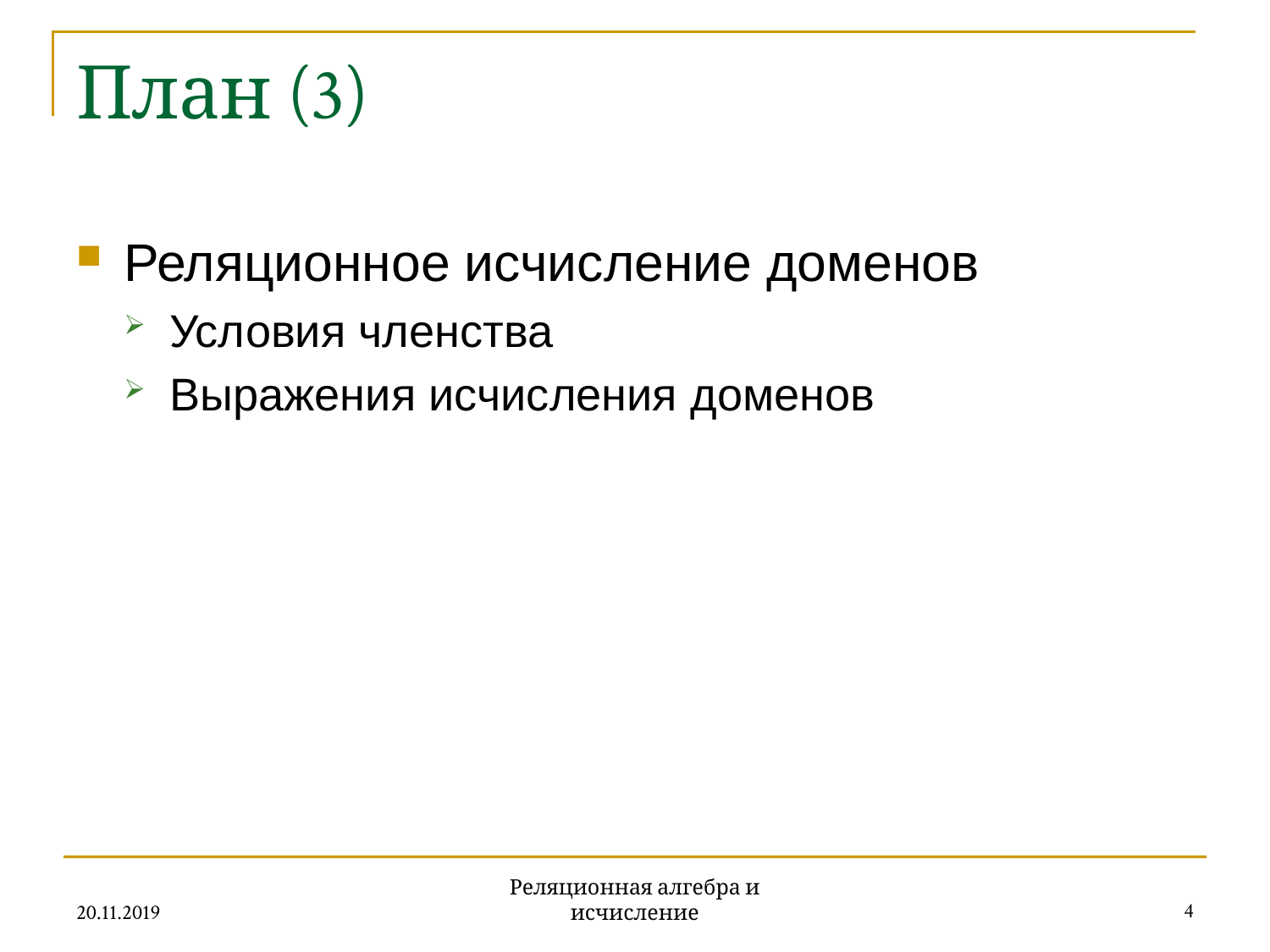

# План (3)
Реляционное исчисление доменов
Условия членства
Выражения исчисления доменов
20.11.2019
4
Реляционная алгебра и исчисление